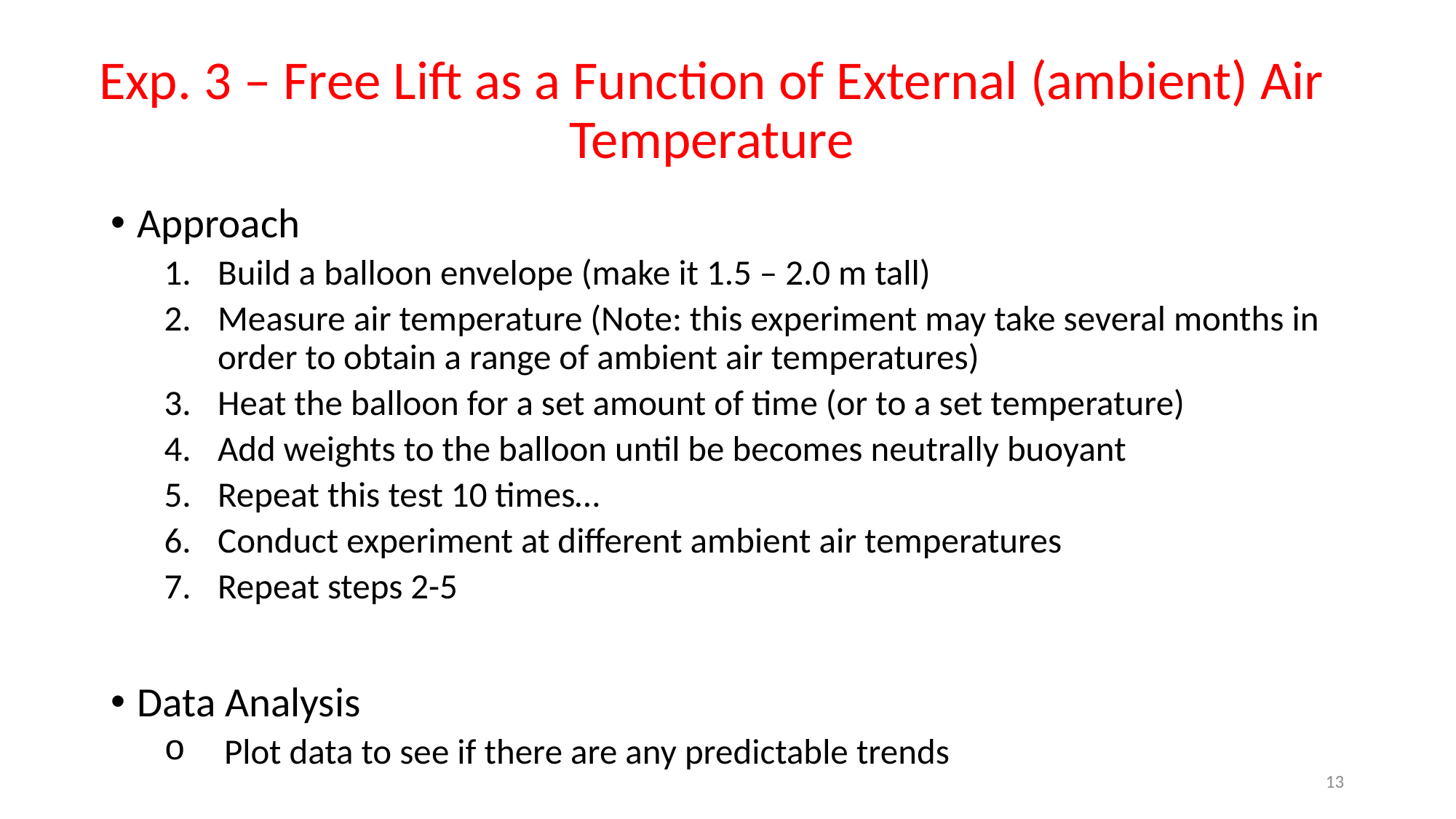

Exp. 3 – Free Lift as a Function of External (ambient) Air Temperature
Approach
Build a balloon envelope (make it 1.5 – 2.0 m tall)
Measure air temperature (Note: this experiment may take several months in order to obtain a range of ambient air temperatures)
Heat the balloon for a set amount of time (or to a set temperature)
Add weights to the balloon until be becomes neutrally buoyant
Repeat this test 10 times…
Conduct experiment at different ambient air temperatures
Repeat steps 2-5

Data Analysis
Plot data to see if there are any predictable trends

13